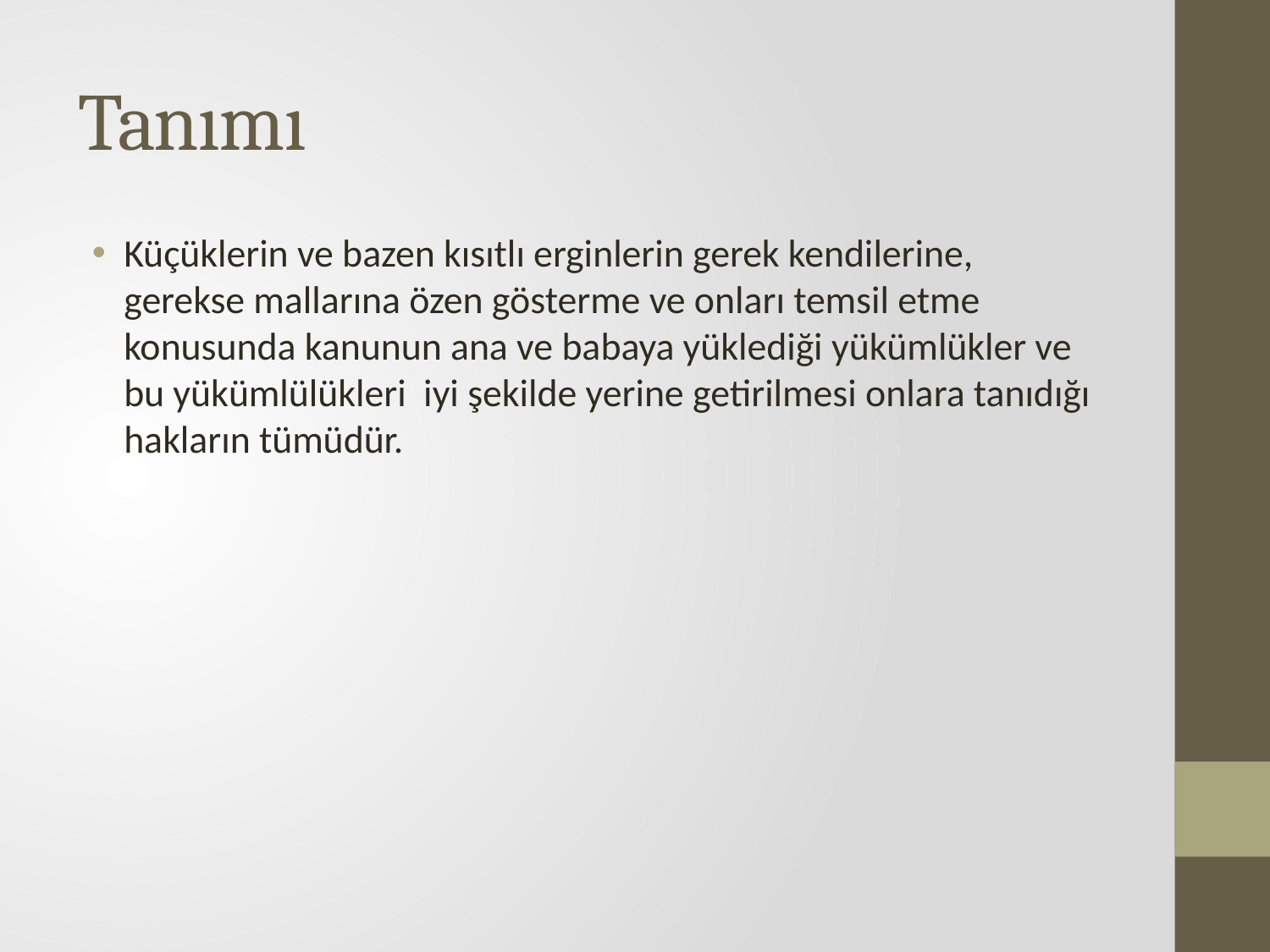

# Tanımı
Küçüklerin ve bazen kısıtlı erginlerin gerek kendilerine,  gerekse mallarına özen gösterme ve onları temsil etme konusunda kanunun ana ve babaya yüklediği yükümlükler ve bu yükümlülükleri  iyi şekilde yerine getirilmesi onlara tanıdığı hakların tümüdür.